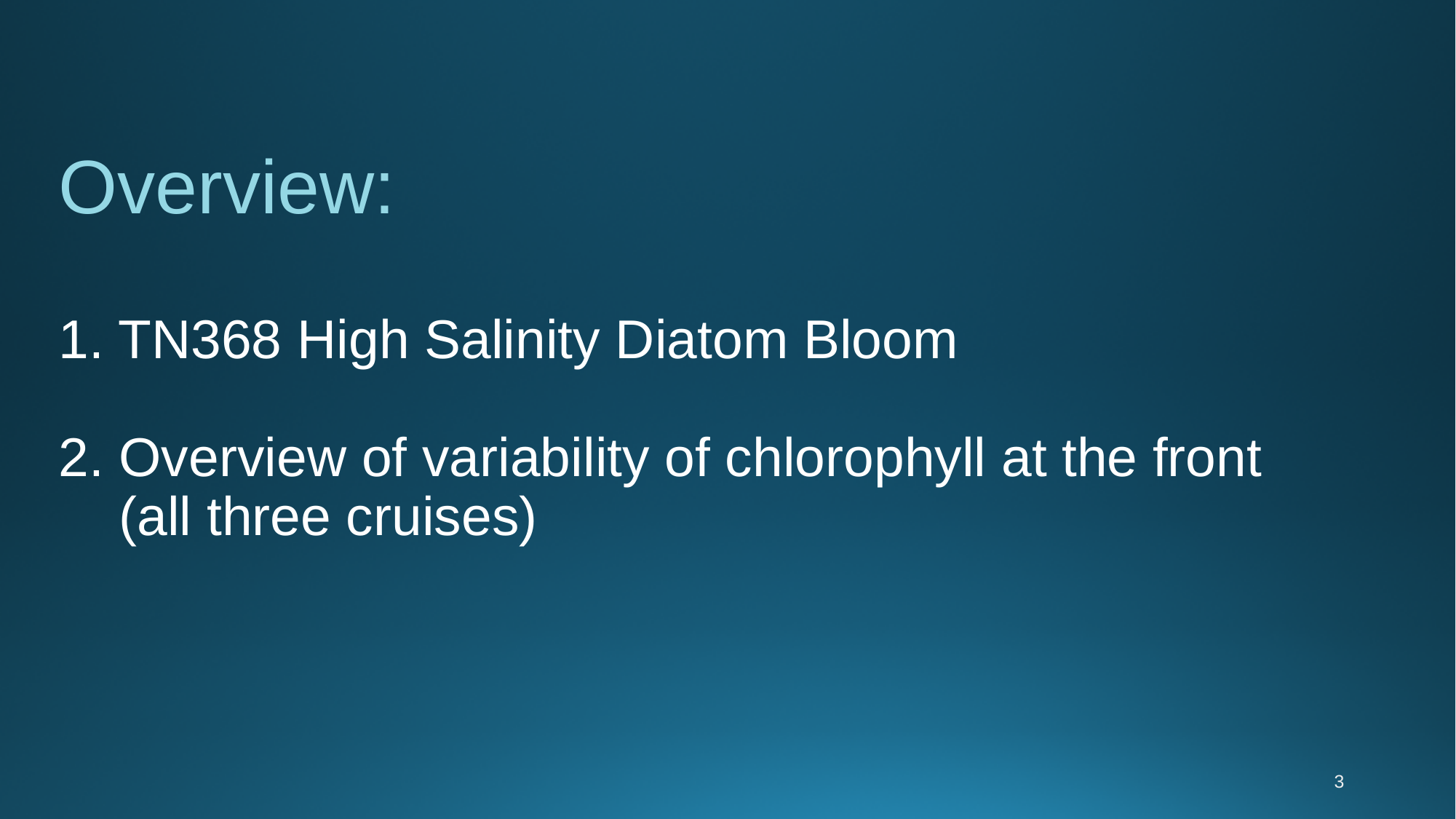

# Overview: 1. TN368 High Salinity Diatom Bloom 2. Overview of variability of chlorophyll at the front (all three cruises)
3